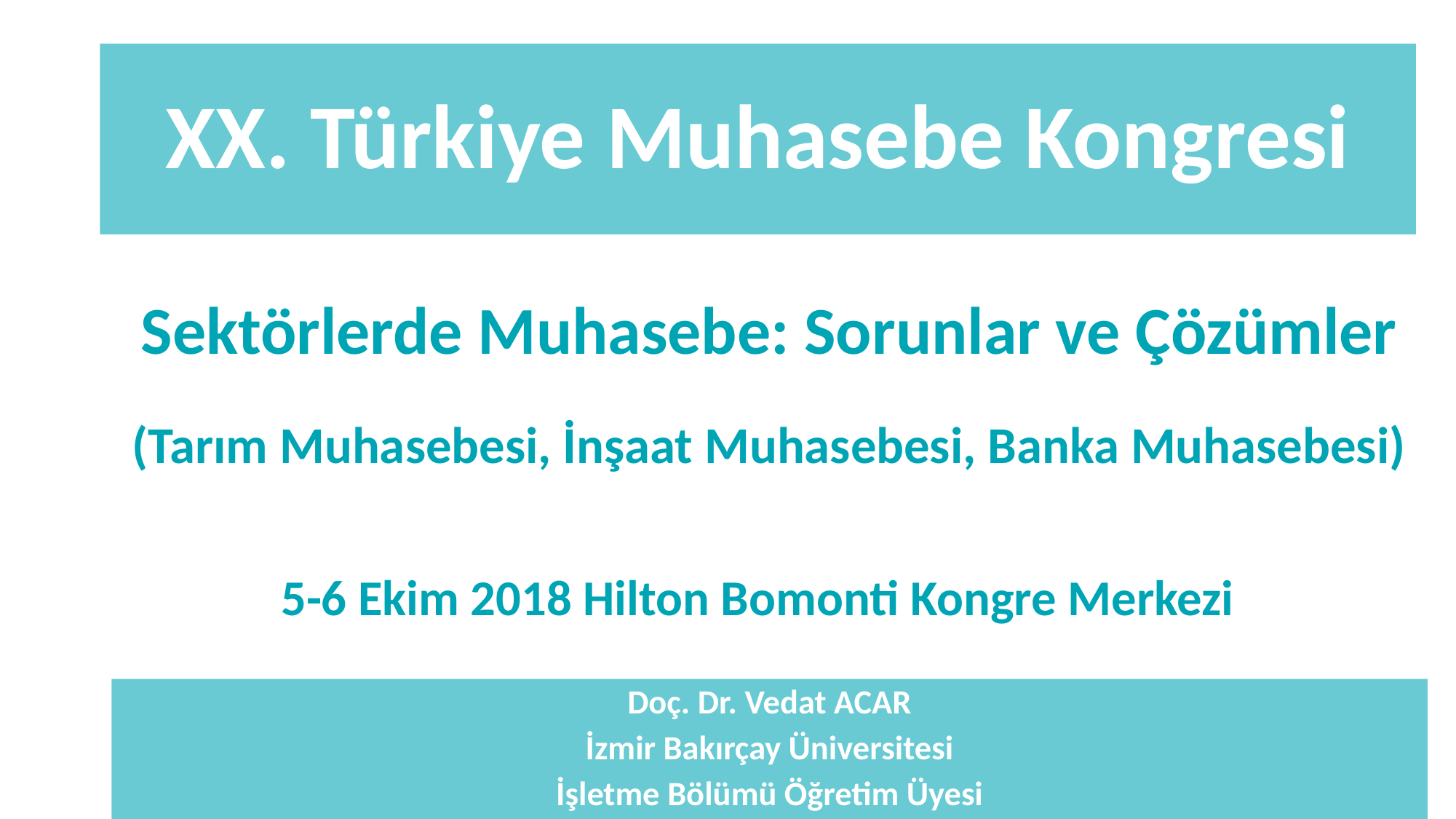

# XX. Türkiye Muhasebe Kongresi
Sektörlerde Muhasebe: Sorunlar ve Çözümler

(Tarım Muhasebesi, İnşaat Muhasebesi, Banka Muhasebesi)
5-6 Ekim 2018 Hilton Bomonti Kongre Merkezi
Doç. Dr. Vedat ACAR
İzmir Bakırçay Üniversitesi
İşletme Bölümü Öğretim Üyesi